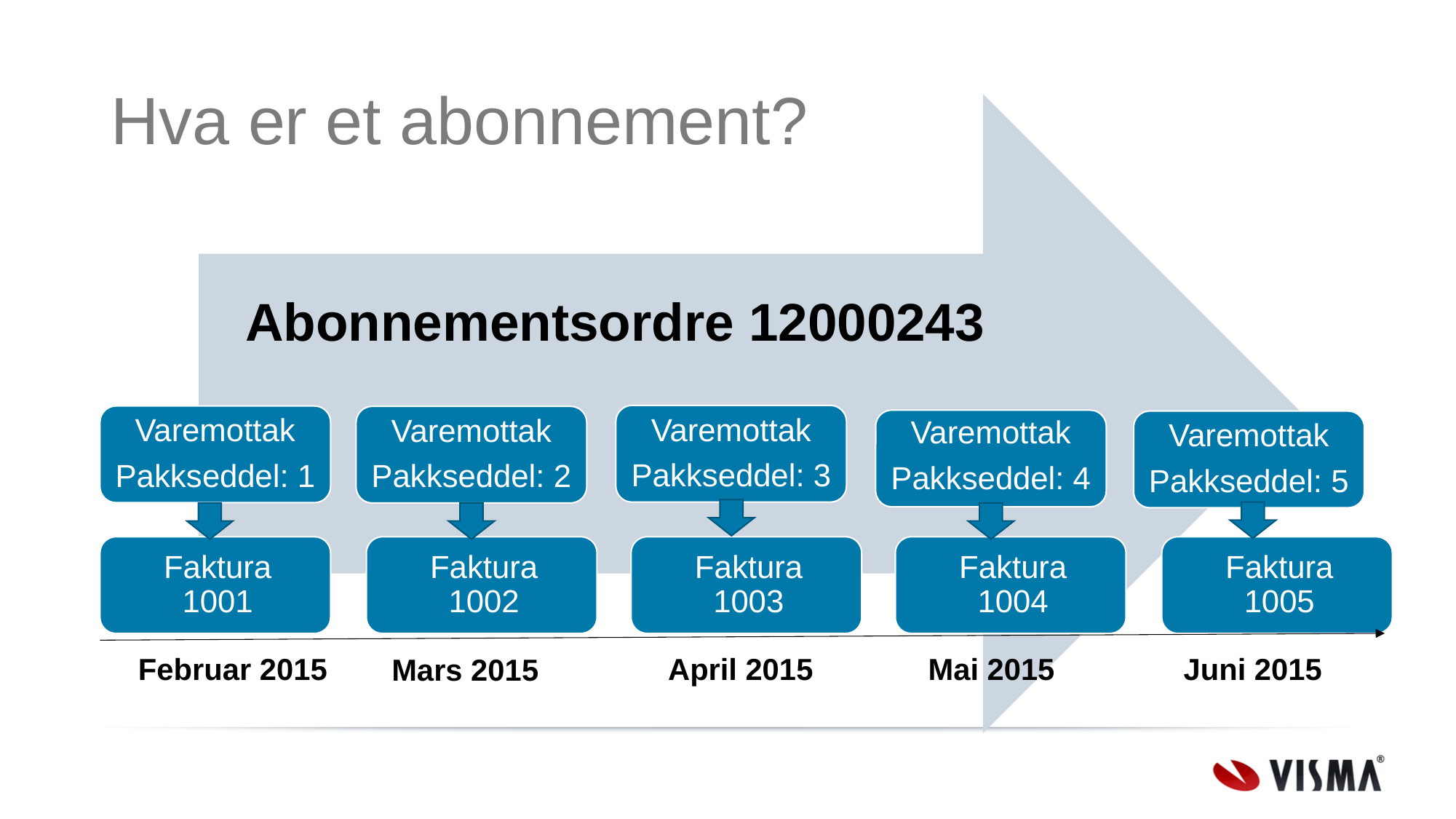

# Hva er et abonnement?
Faktura
1001
Faktura
1002
Faktura
1003
Faktura
1004
Faktura
1005

Abonnementsordre 12000243

Varemottak
Pakkseddel: 3

Varemottak
Pakkseddel: 1

Varemottak
Pakkseddel: 2

Varemottak
Pakkseddel: 4

Varemottak
Pakkseddel: 5

Februar 2015
April 2015
Mai 2015
Juni 2015
Mars 2015